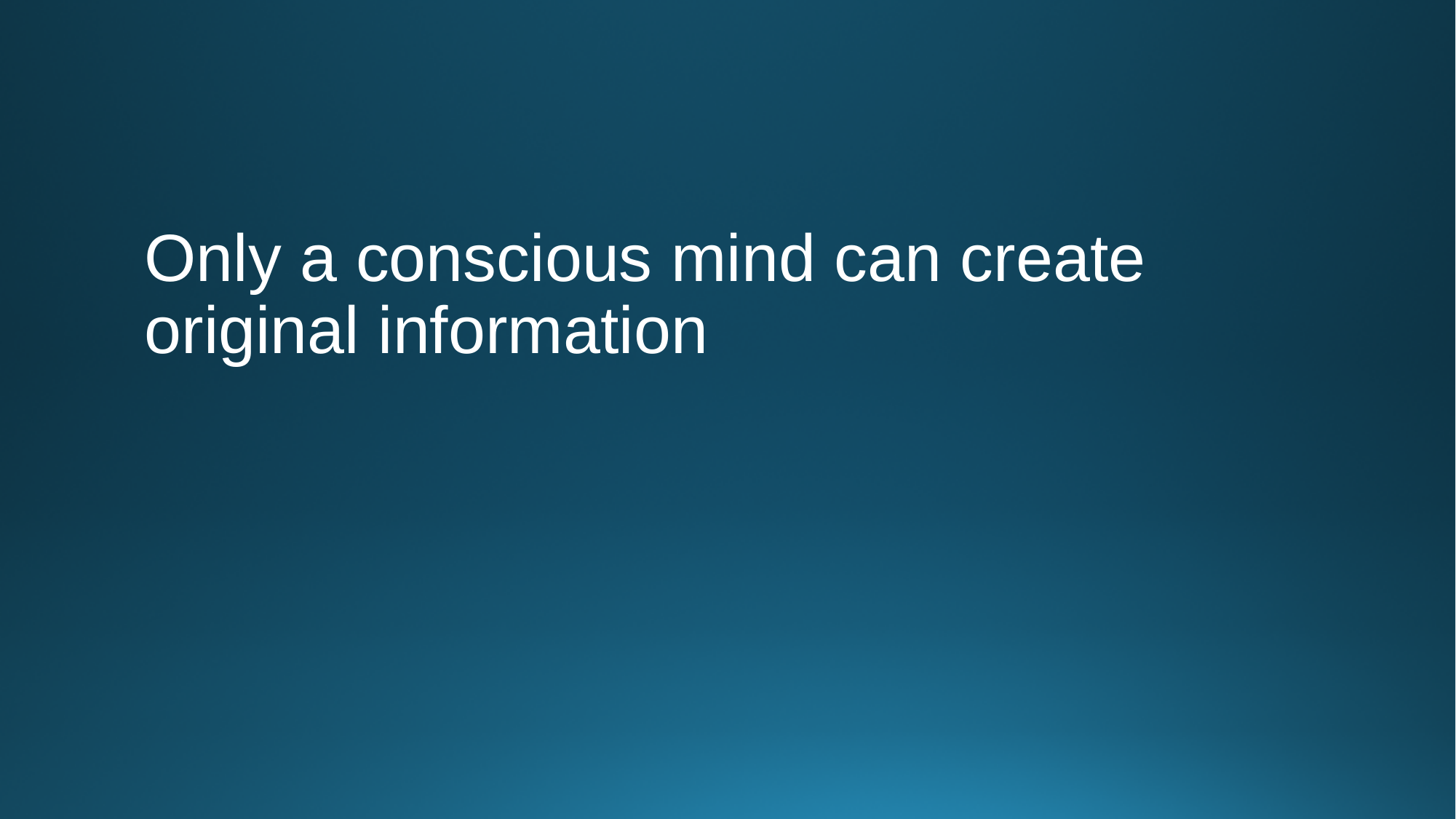

#
Only a conscious mind can create original information